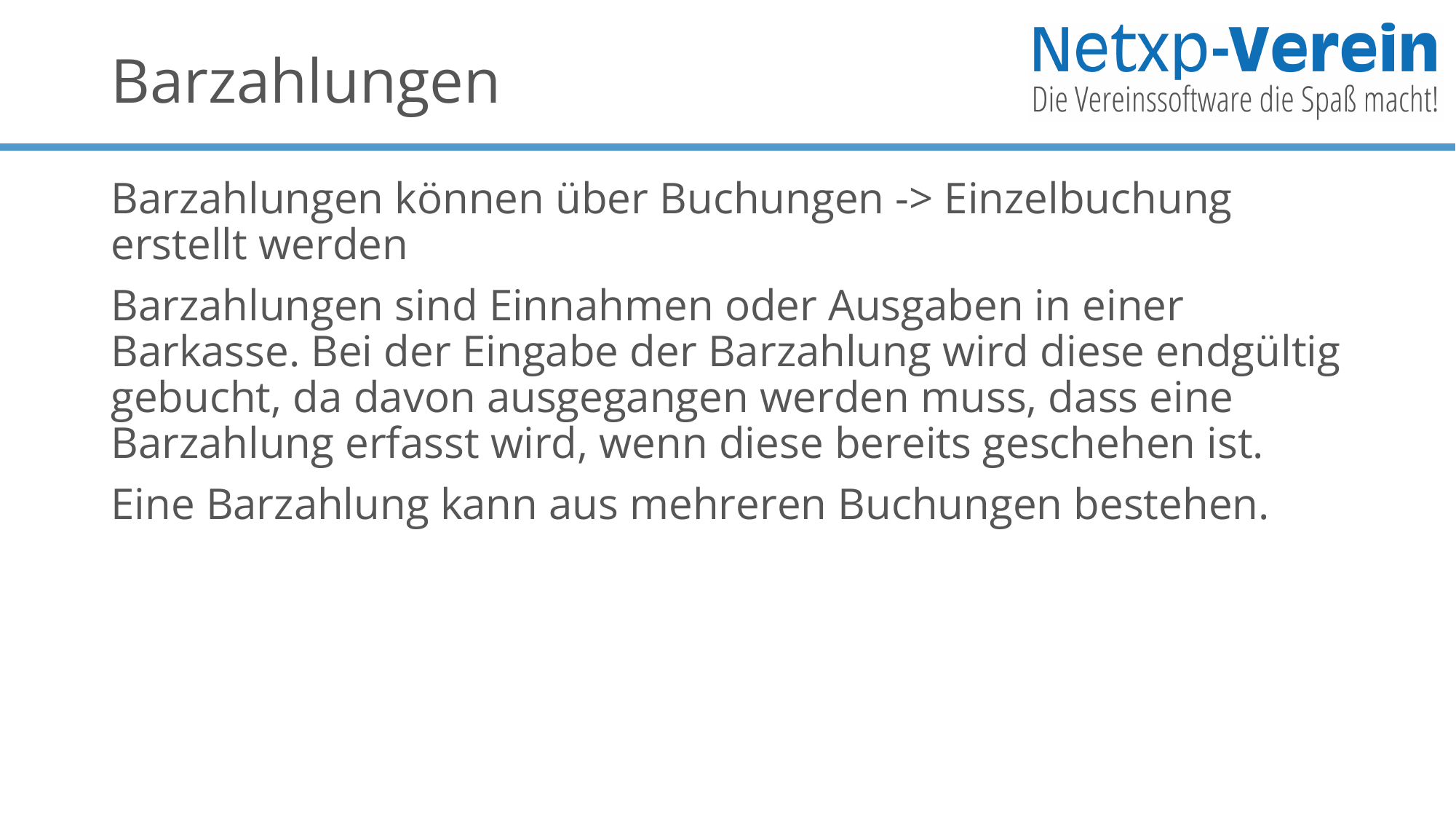

# Barzahlungen
Barzahlungen können über Buchungen -> Einzelbuchung erstellt werden
Barzahlungen sind Einnahmen oder Ausgaben in einer Barkasse. Bei der Eingabe der Barzahlung wird diese endgültig gebucht, da davon ausgegangen werden muss, dass eine Barzahlung erfasst wird, wenn diese bereits geschehen ist.
Eine Barzahlung kann aus mehreren Buchungen bestehen.